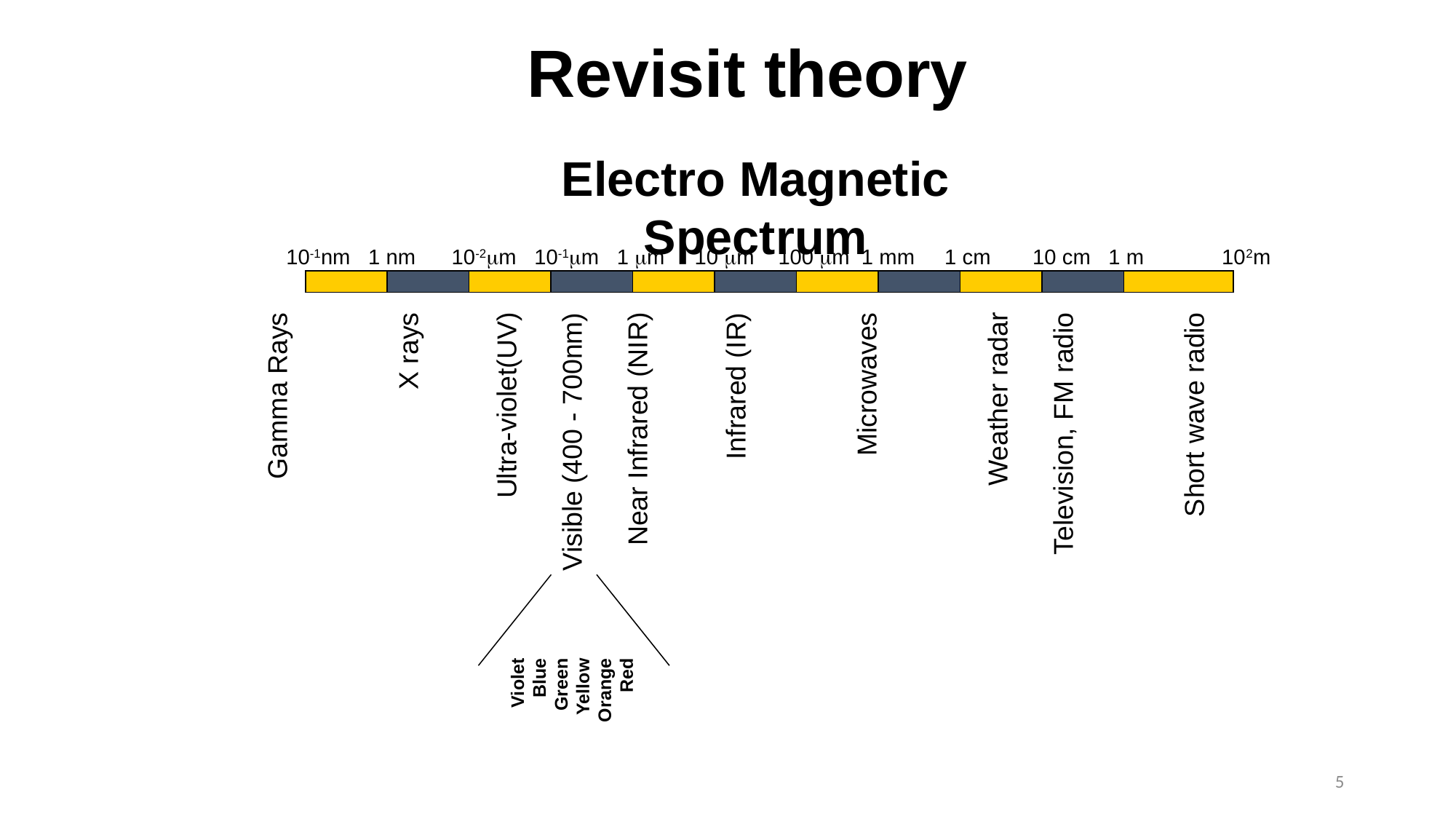

Revisit theory
Electro Magnetic Spectrum
Gamma Rays

X rays

Ultra-violet(UV)

Visible (400 - 700nm)

Near Infrared (NIR)

Infrared (IR)

Microwaves

Weather radar

Television, FM radio

Short wave radio
10-1nm   1 nm      10-2μm   10-1μm   1 μm     10 μm    100 μm  1 mm     1 cm       10 cm   1 m             102m

Violet
Blue
Green
Yellow
Orange
Red
5